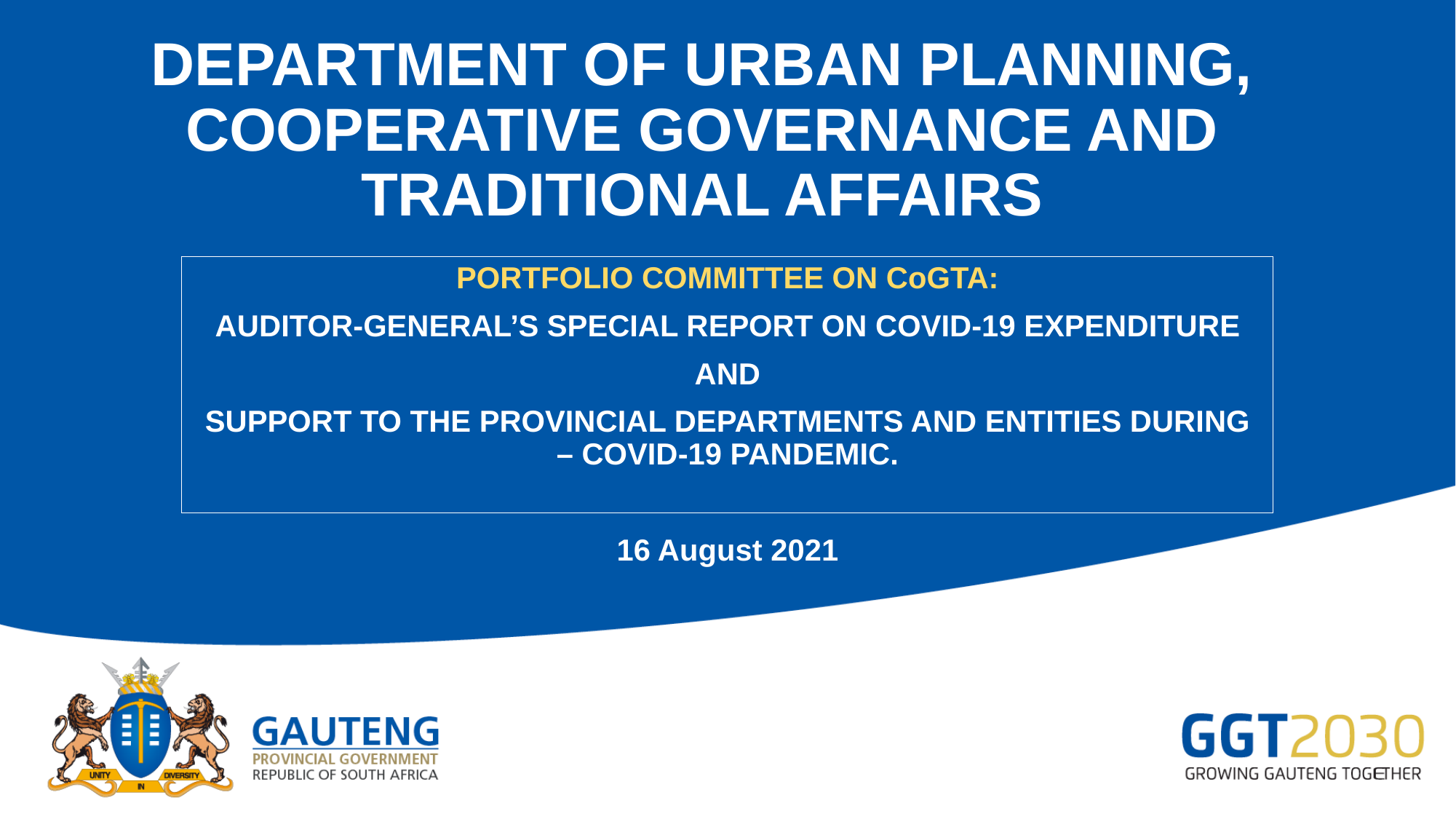

# DEPARTMENT OF URBAN PLANNING, COOPERATIVE GOVERNANCE AND TRADITIONAL AFFAIRS
PORTFOLIO COMMITTEE ON CoGTA:
AUDITOR-GENERAL’S SPECIAL REPORT ON COVID-19 EXPENDITURE
AND
SUPPORT TO THE PROVINCIAL DEPARTMENTS AND ENTITIES DURING – COVID-19 PANDEMIC.

16 August 2021